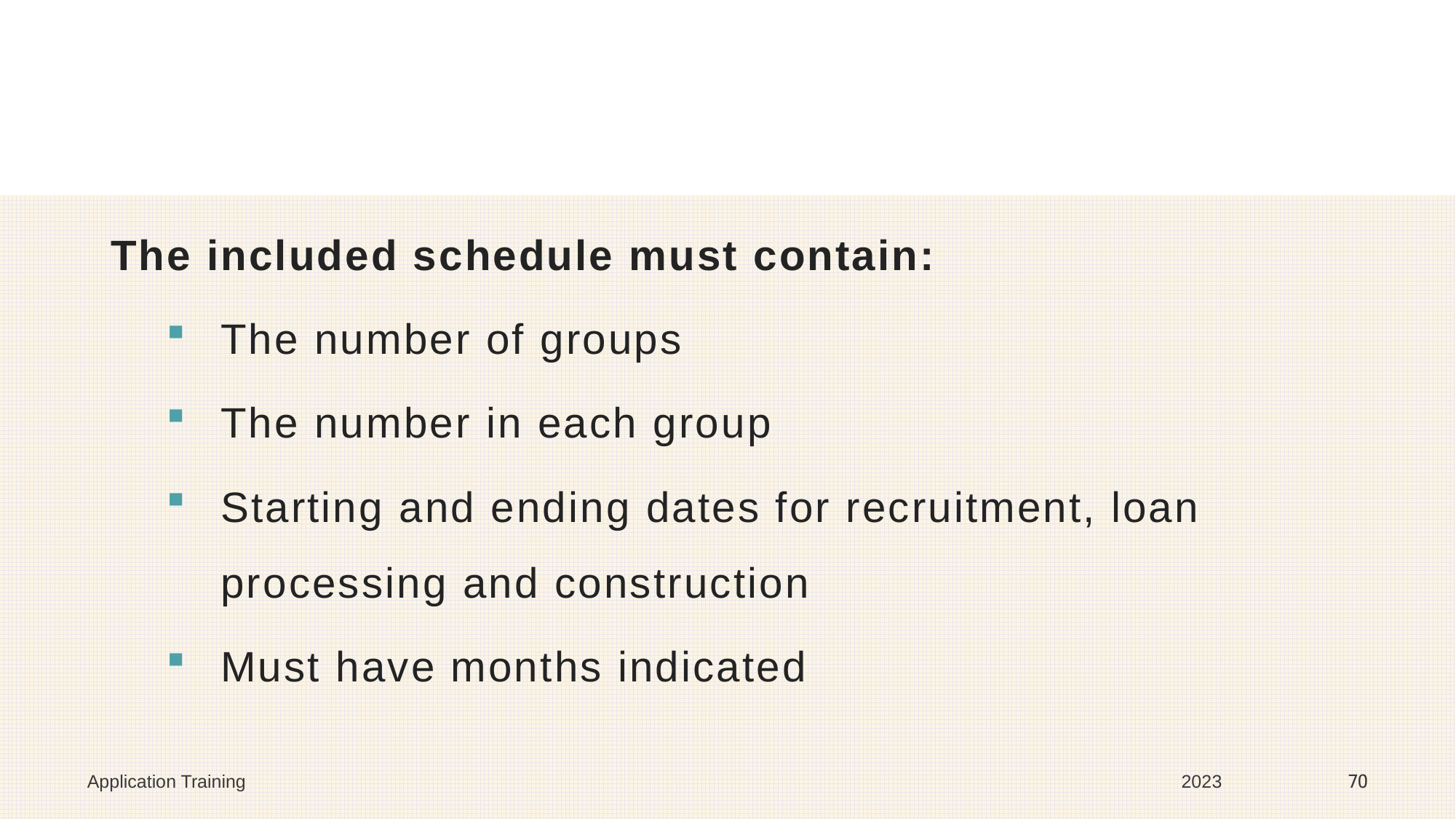

#
The included schedule must contain:
The number of groups
The number in each group
Starting and ending dates for recruitment, loan processing and construction
Must have months indicated
Application Training
2023
70